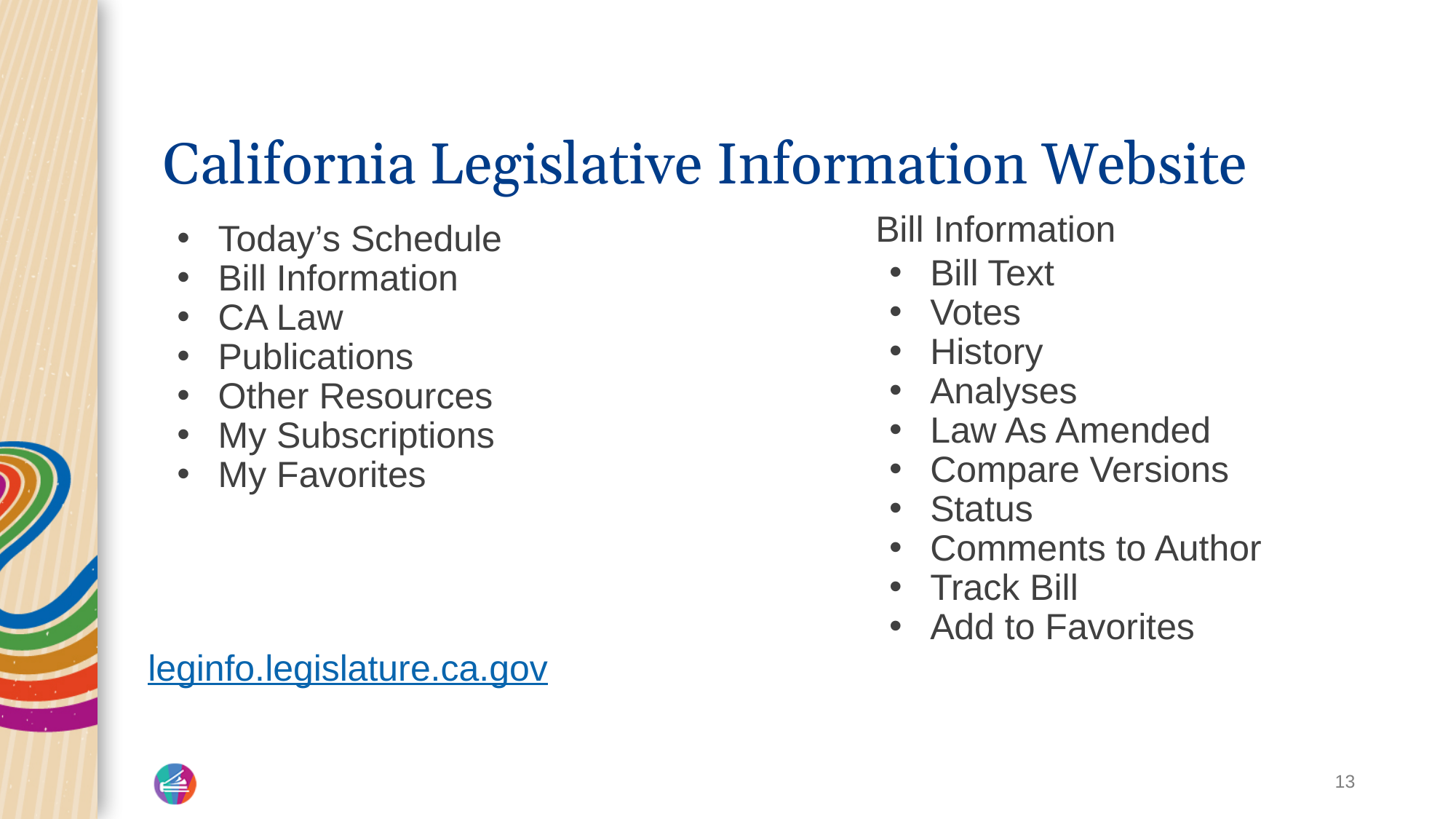

# California Legislative Information Website
Bill Information
Today’s Schedule
Bill Information
CA Law
Publications
Other Resources
My Subscriptions
My Favorites

Bill Text
Votes
History
Analyses
Law As Amended
Compare Versions
Status
Comments to Author
Track Bill
Add to Favorites

leginfo.legislature.ca.gov
13